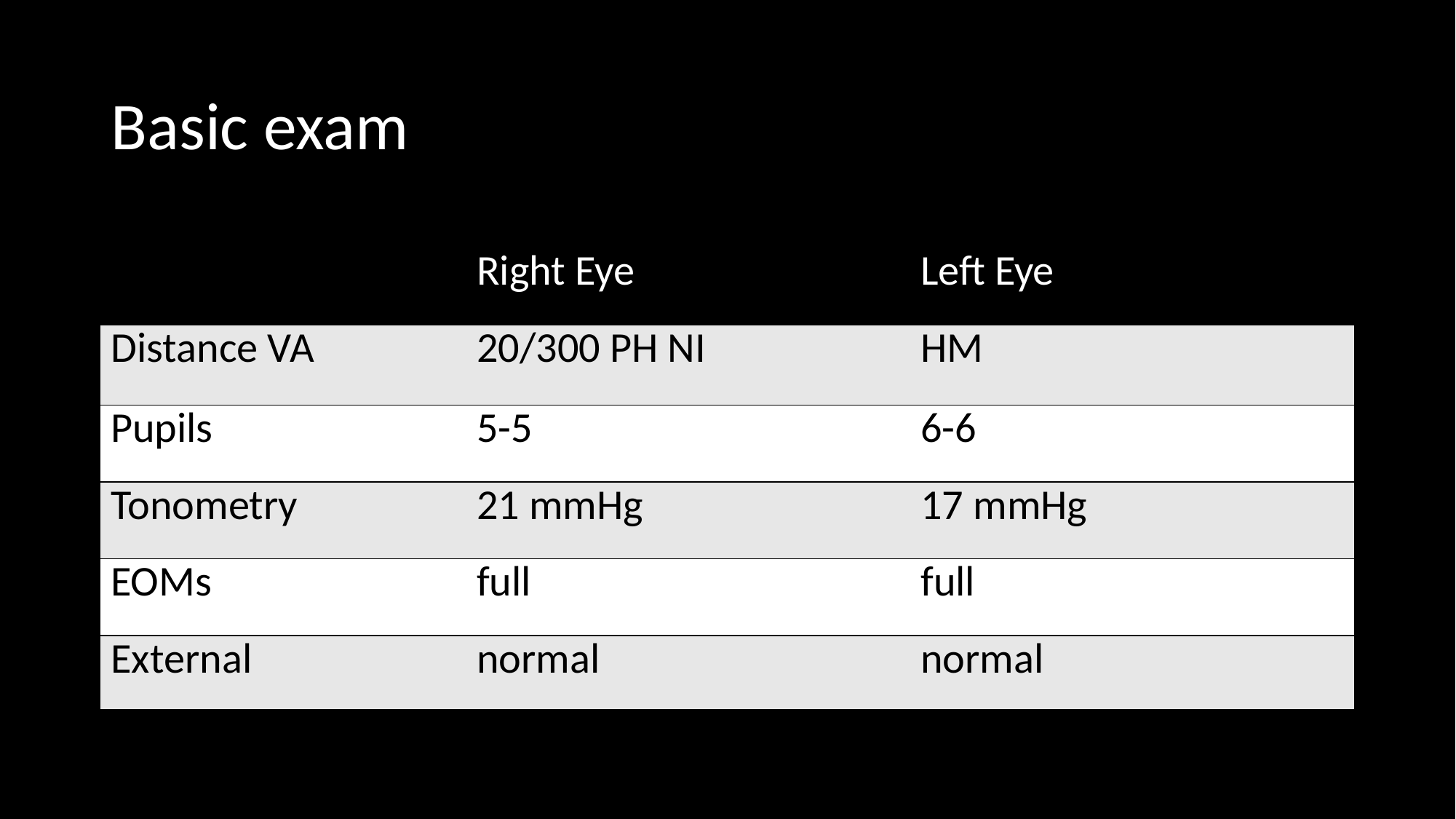

# Basic exam

|  | Right Eye | Left Eye |
| --- | --- | --- |
| Distance VA | 20/300 PH NI | HM |
| Pupils | 5-5 | 6-6 |
| Tonometry | 21 mmHg | 17 mmHg |
| EOMs | full | full |
| External | normal | normal |